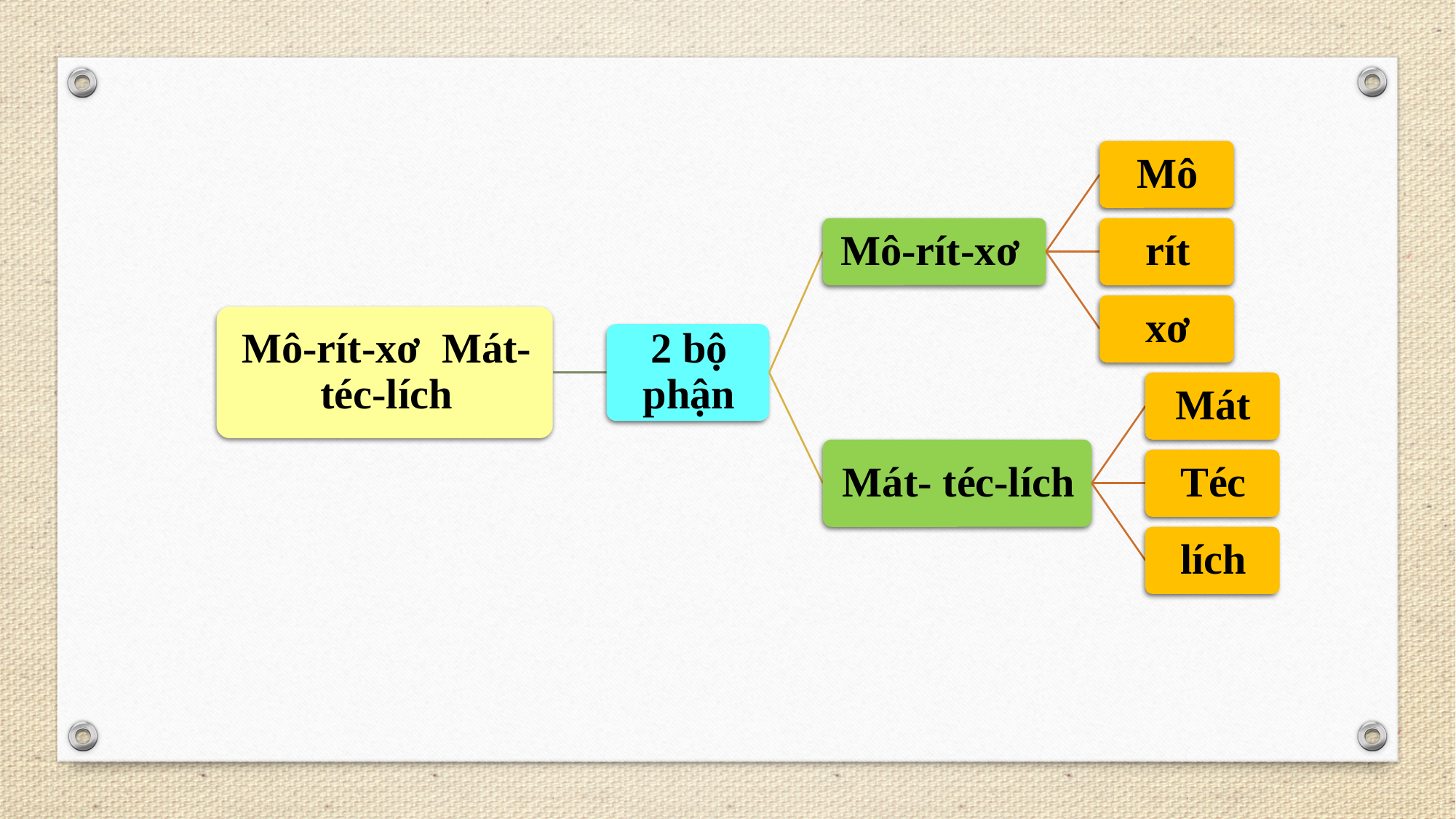

Mô-rít-xơ  Mát- téc-lích

2 bộ phận

Mô-rít-xơ

Mô

rít

xơ

Mát- téc-lích

Mát

Téc

lích